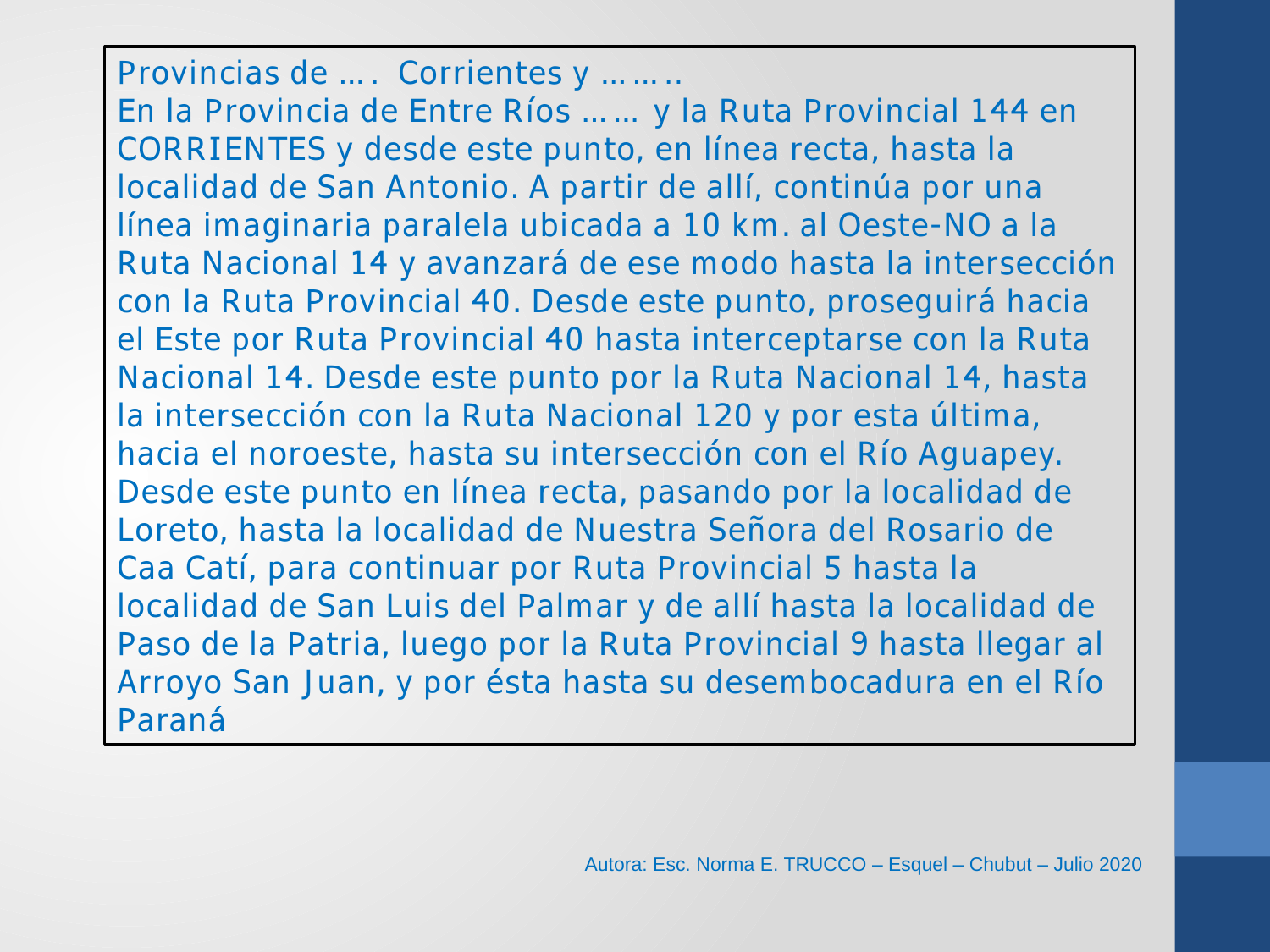

Provincias de ….  Corrientes y ……..
En la Provincia de Entre Ríos …… y la Ruta Provincial 144 en CORRIENTES y desde este punto, en línea recta, hasta la localidad de San Antonio. A partir de allí, continúa por una línea imaginaria paralela ubicada a 10 km. al Oeste-NO a la Ruta Nacional 14 y avanzará de ese modo hasta la intersección con la Ruta Provincial 40. Desde este punto, proseguirá hacia el Este por Ruta Provincial 40 hasta interceptarse con la Ruta Nacional 14. Desde este punto por la Ruta Nacional 14, hasta la intersección con la Ruta Nacional 120 y por esta última, hacia el noroeste, hasta su intersección con el Río Aguapey. Desde este punto en línea recta, pasando por la localidad de Loreto, hasta la localidad de Nuestra Señora del Rosario de Caa Catí, para continuar por Ruta Provincial 5 hasta la localidad de San Luis del Palmar y de allí hasta la localidad de Paso de la Patria, luego por la Ruta Provincial 9 hasta llegar al Arroyo San Juan, y por ésta hasta su desembocadura en el Río Paraná
Autora: Esc. Norma E. TRUCCO – Esquel – Chubut – Julio 2020